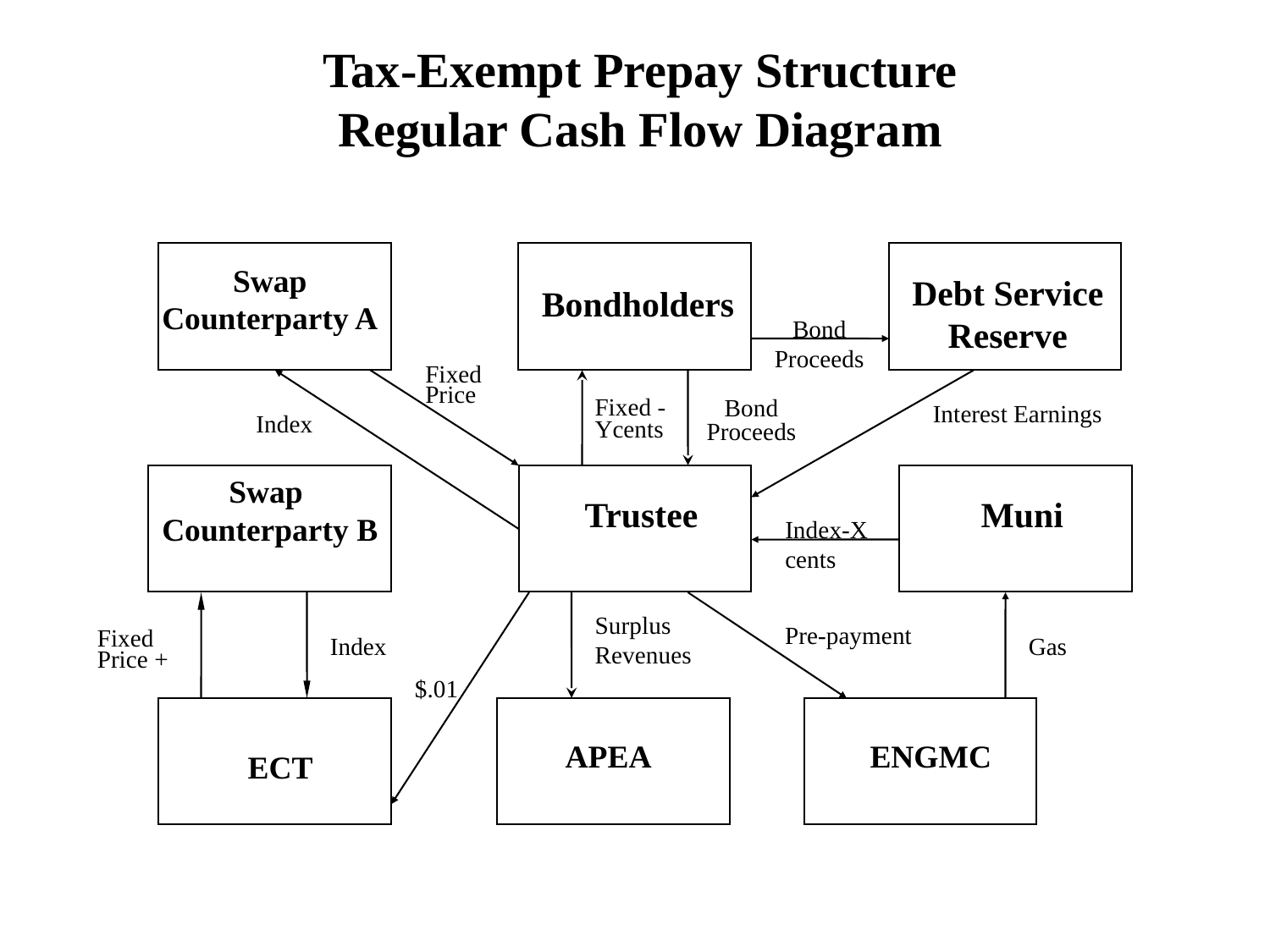

Tax-Exempt Prepay Structure
Regular Cash Flow Diagram

Swap Counterparty A
Debt Service
Reserve
Bondholders
Bond
Proceeds

Fixed
Price

Fixed -Ycents
Bond Proceeds
Interest Earnings
Index

Muni
Swap
Counterparty B

Trustee
Index-X cents

Surplus Revenues
Pre-payment
Fixed
Price +
Index

Gas

$.01

APEA
ENGMC
ECT